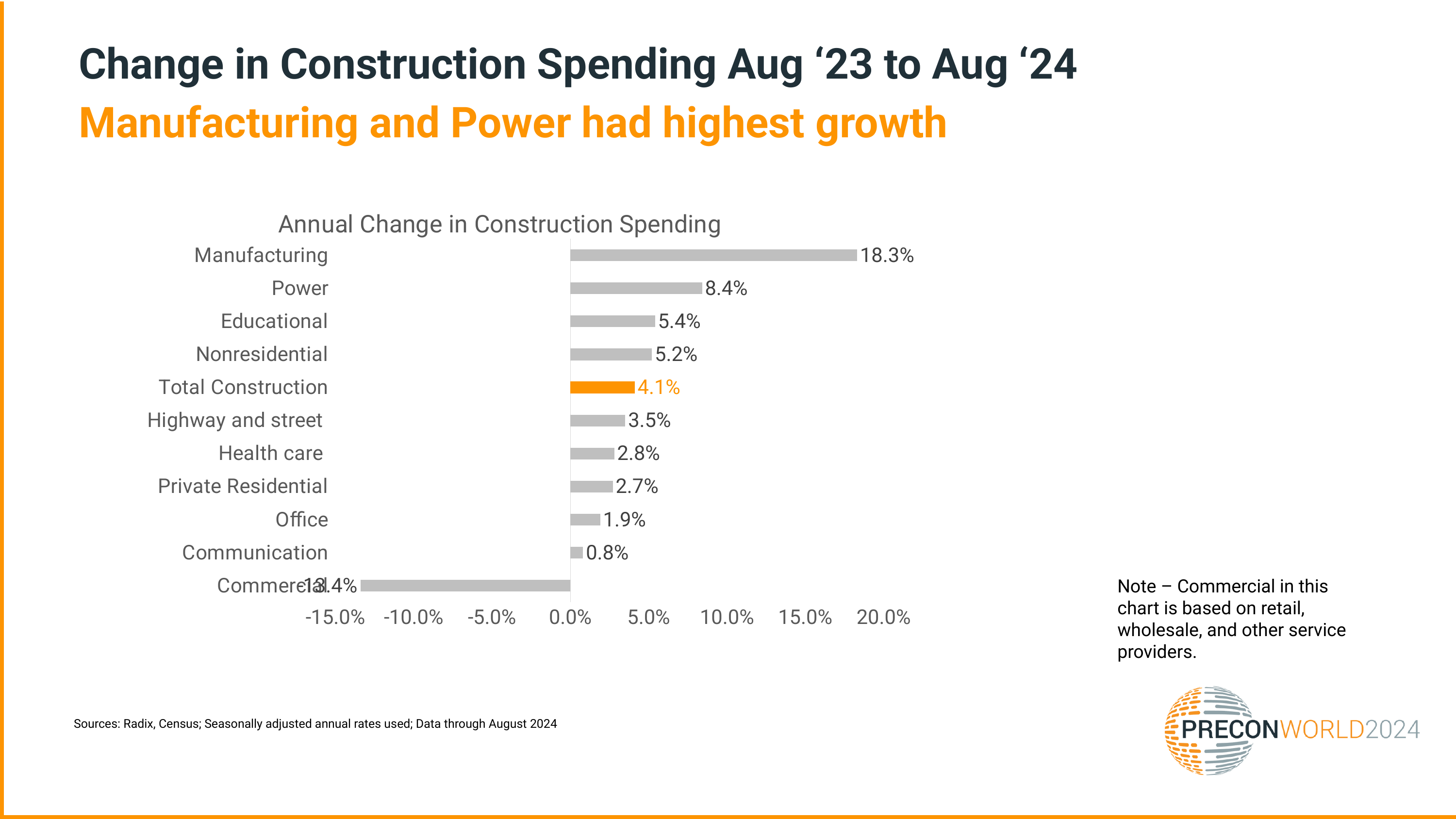

Change in Construction Spending Aug ‘23 to Aug ‘24

Manufacturing and Power had highest growth

### Chart: Annual Change in Construction Spending

| Category |  |
|---|---|
|     Commercial | -0.134 |
|     Communication | 0.008 |
|     Office | 0.019 |
| Private Residential | 0.027000000000000003 |
|     Health care  | 0.027999999999999997 |
|     Highway and street  | 0.035 |
| Total Construction | 0.040999999999999995 |
| Nonresidential | 0.052000000000000005 |
|     Educational | 0.054000000000000006 |
|     Power | 0.084 |
|     Manufacturing | 0.183 |
Note – Commercial in this chart is based on retail, wholesale, and other service providers.

Sources: Radix, Census; Seasonally adjusted annual rates used; Data through August 2024